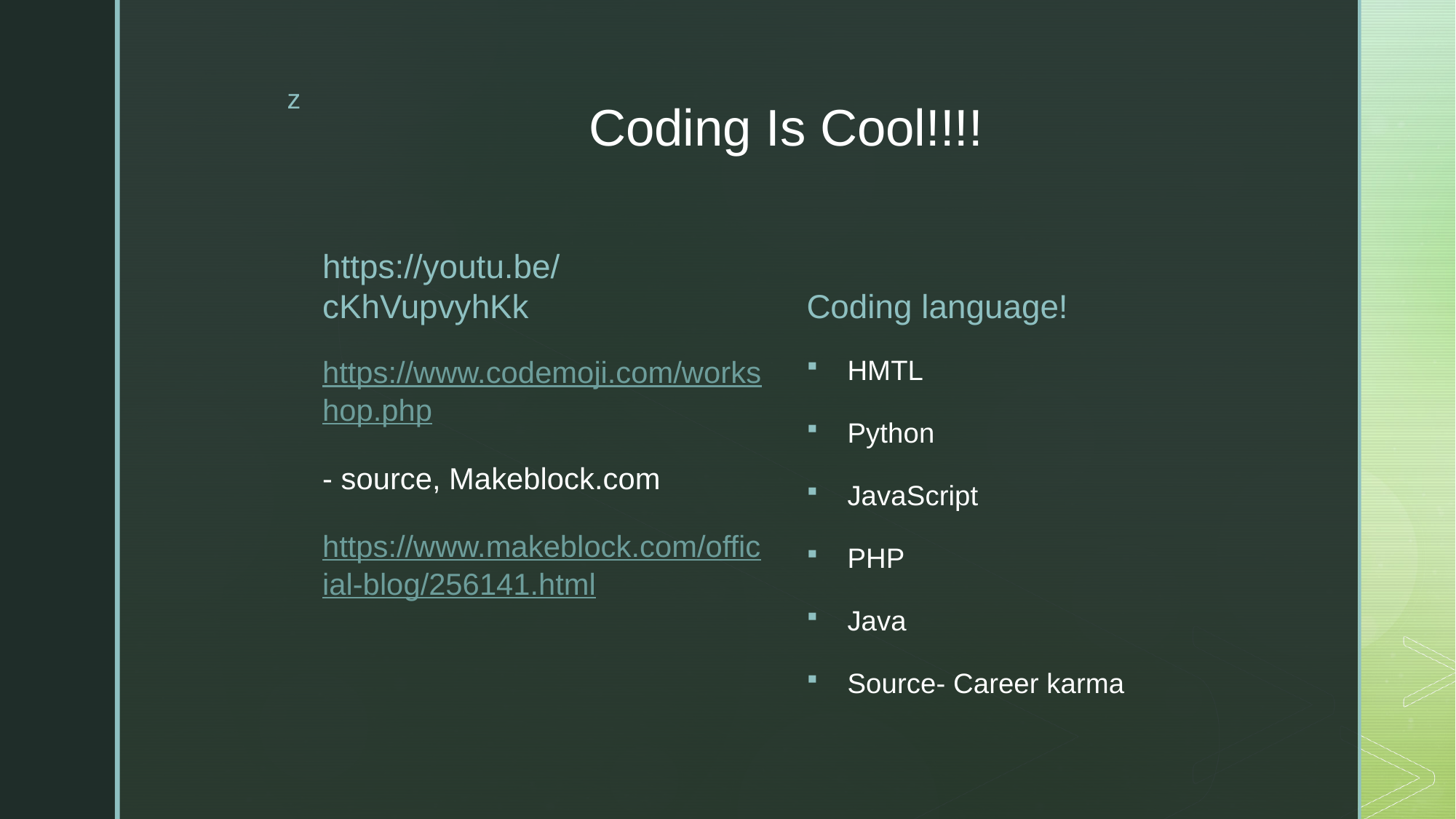

# Coding Is Cool!!!!
https://youtu.be/cKhVupvyhKk
Coding language!
https://www.codemoji.com/workshop.php
- source, Makeblock.com
https://www.makeblock.com/official-blog/256141.html
HMTL
Python
JavaScript
PHP
Java
Source- Career karma